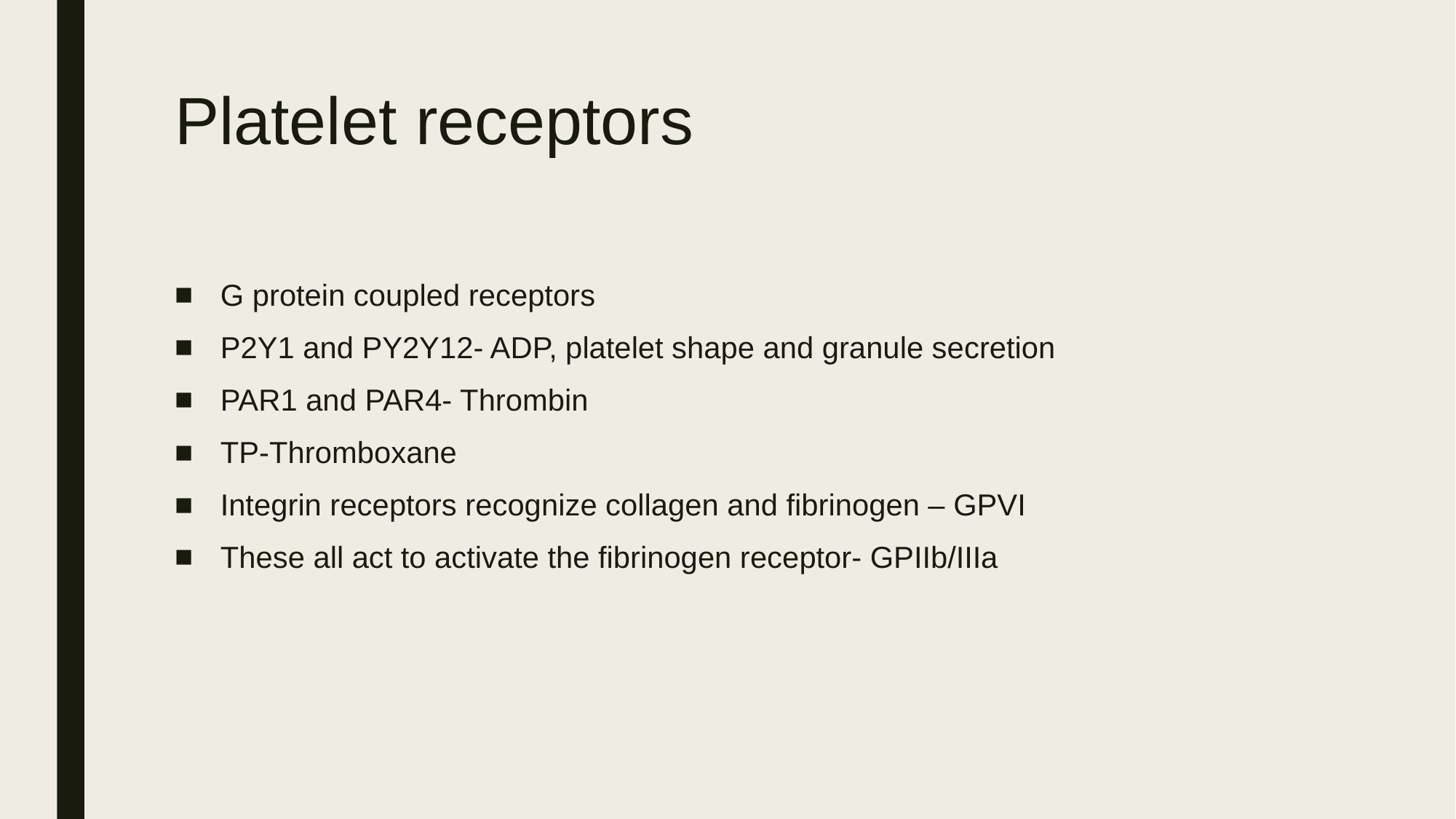

# Platelet receptors
G protein coupled receptors
P2Y1 and PY2Y12- ADP, platelet shape and granule secretion
PAR1 and PAR4- Thrombin
TP-Thromboxane
Integrin receptors recognize collagen and fibrinogen – GPVI
These all act to activate the fibrinogen receptor- GPIIb/IIIa